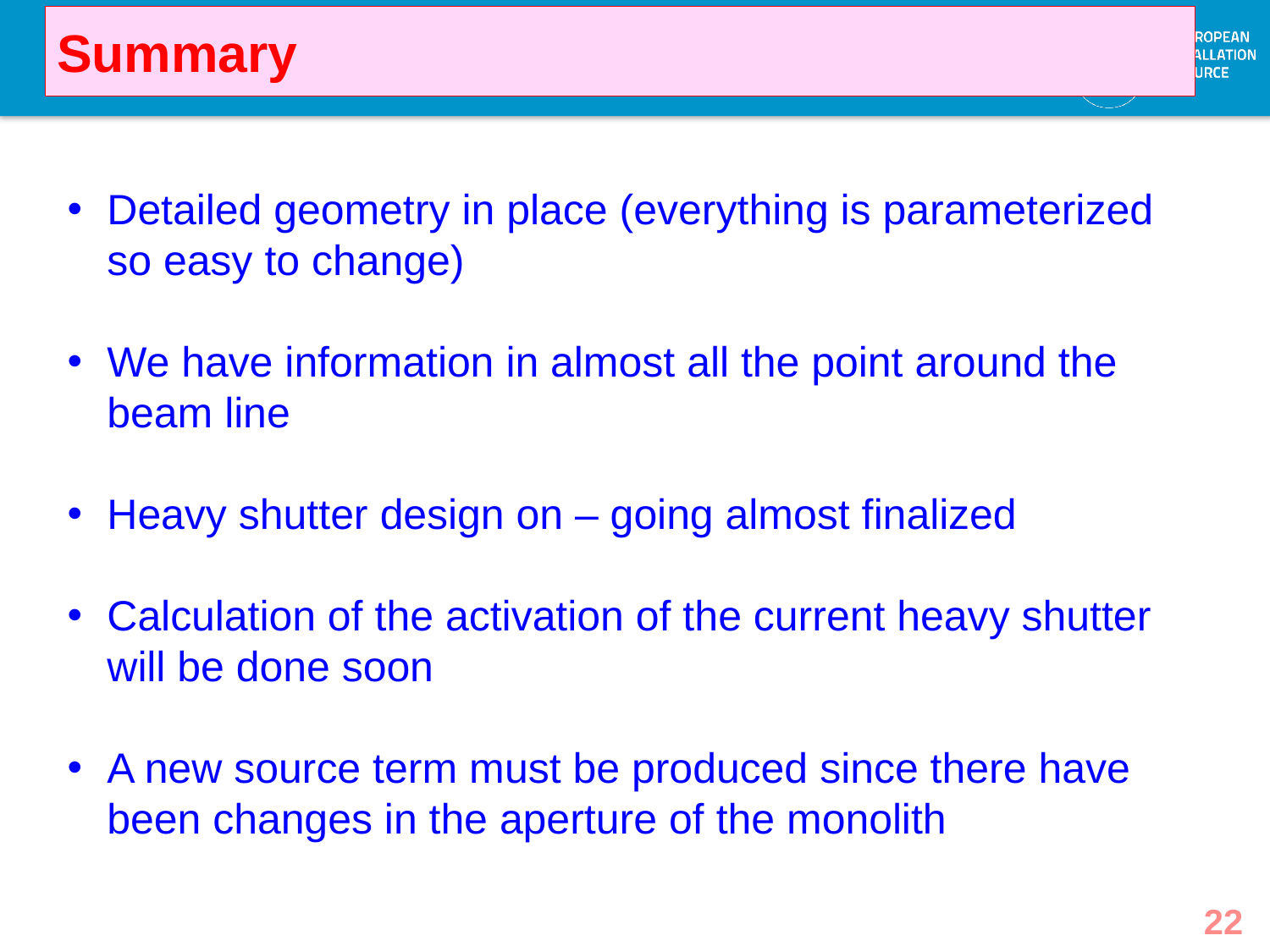

Summary
Detailed geometry in place (everything is parameterized so easy to change)

We have information in almost all the point around the beam line

Heavy shutter design on – going almost finalized

Calculation of the activation of the current heavy shutter will be done soon

A new source term must be produced since there have been changes in the aperture of the monolith
22